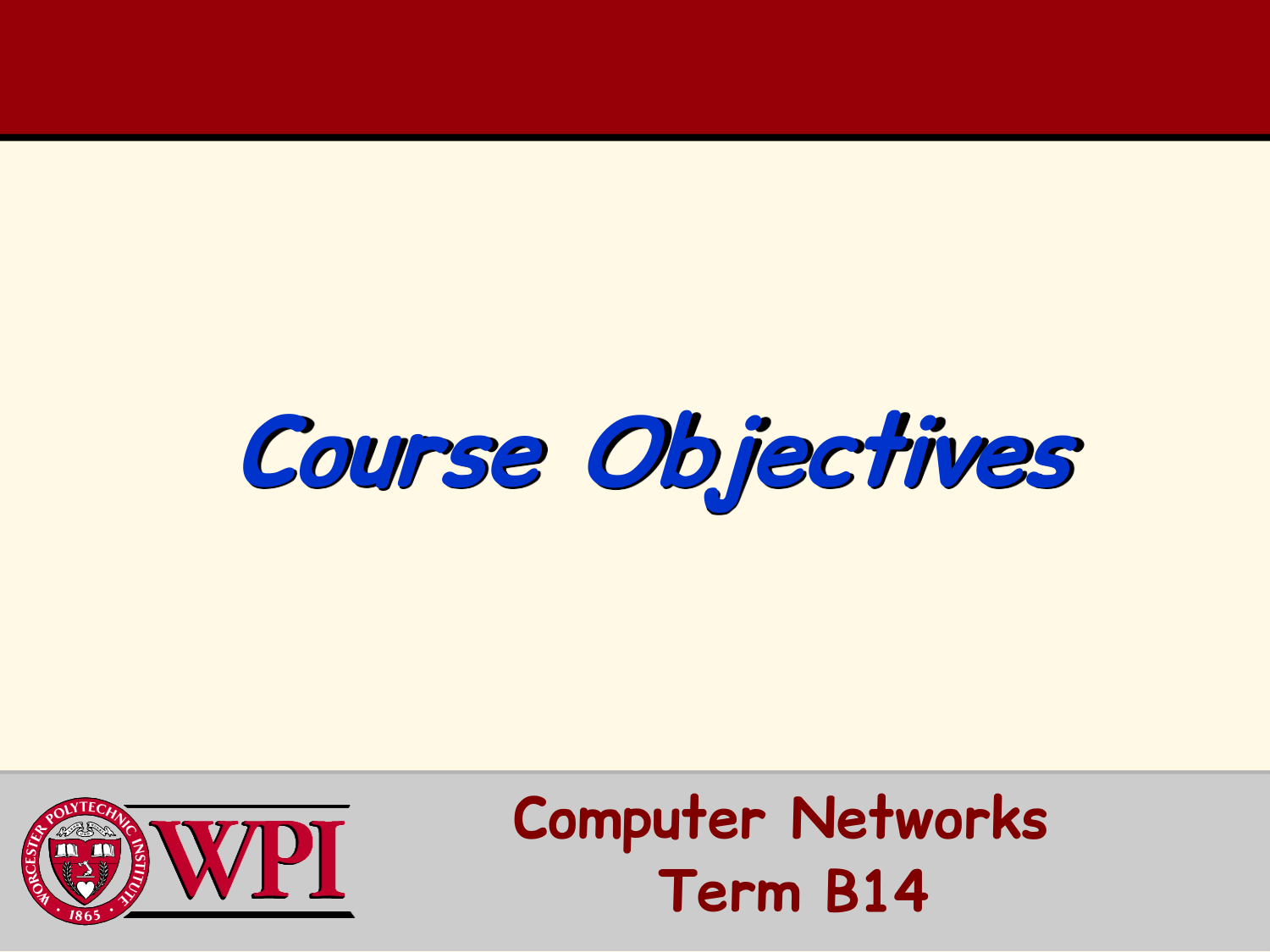

# Course Objectives
Computer Networks
Term B14